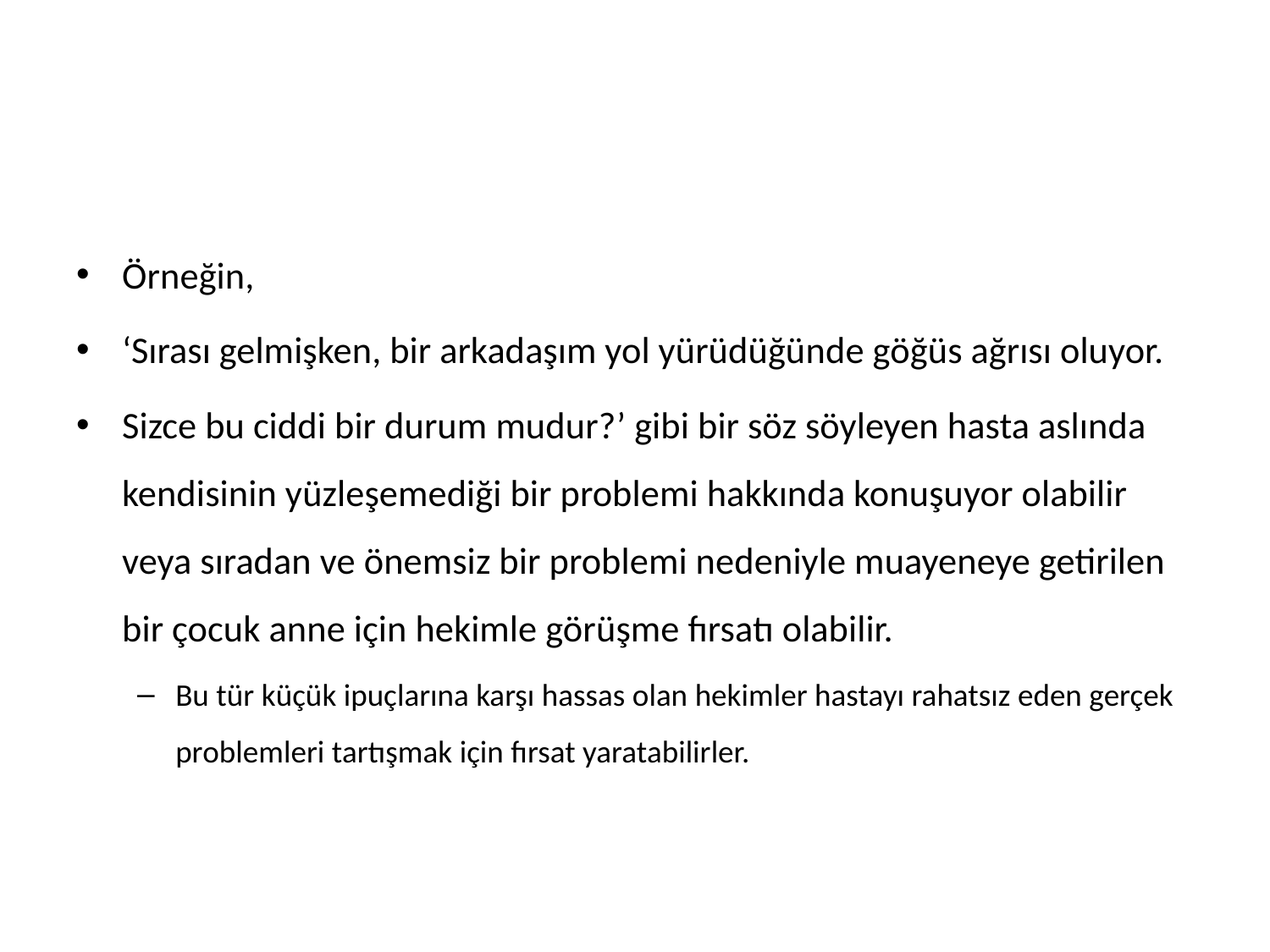

#
Örneğin,
‘Sırası gelmişken, bir arkadaşım yol yürüdüğünde göğüs ağrısı oluyor.
Sizce bu ciddi bir durum mudur?’ gibi bir söz söyleyen hasta aslında kendisinin yüzleşemediği bir problemi hakkında konuşuyor olabilir veya sıradan ve önemsiz bir problemi nedeniyle muayeneye getirilen bir çocuk anne için hekimle görüşme fırsatı olabilir.
Bu tür küçük ipuçlarına karşı hassas olan hekimler hastayı rahatsız eden gerçek problemleri tartışmak için fırsat yaratabilirler.